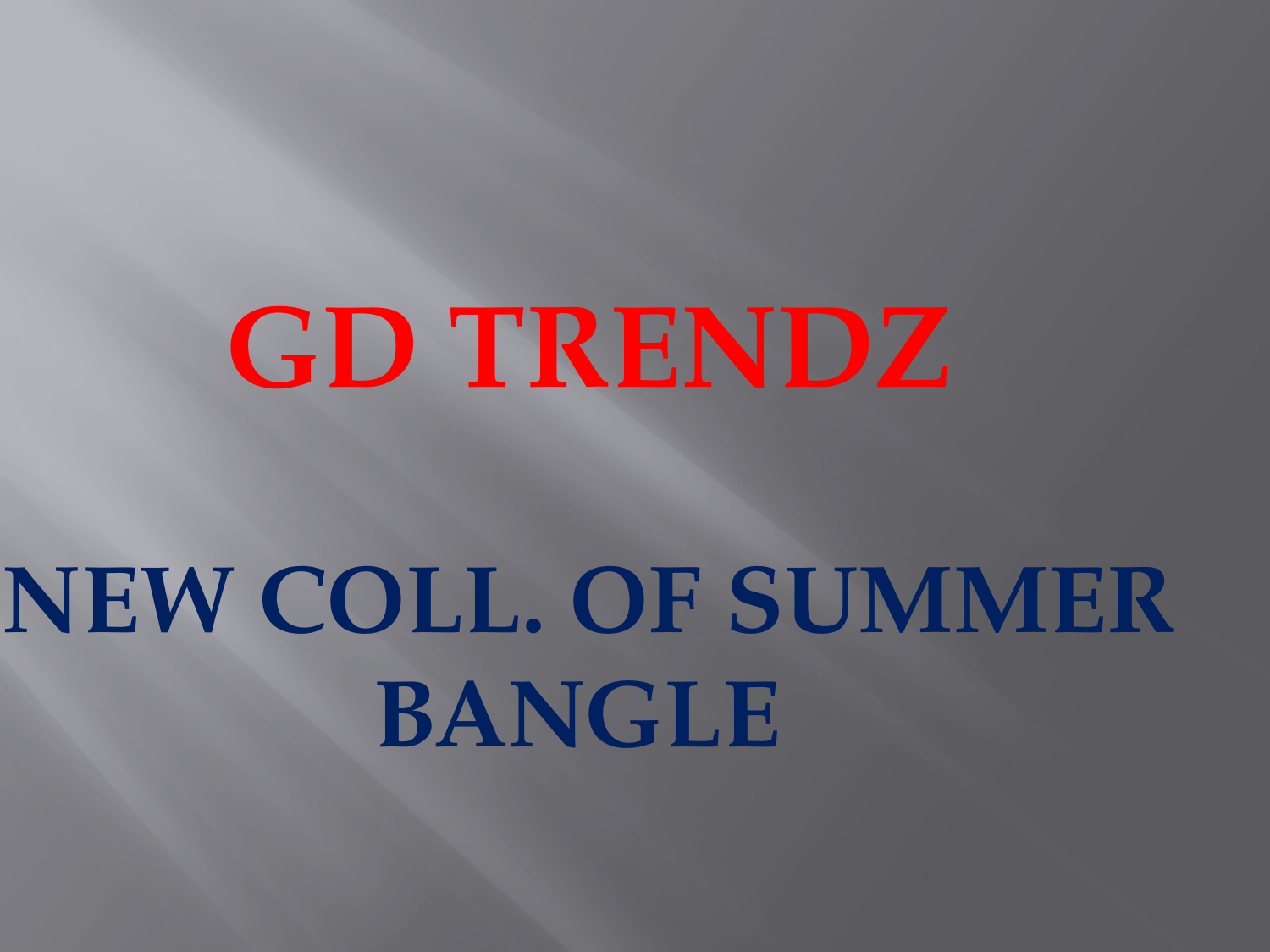

GD TRENDZ

NEW COLL. OF SUMMER
BANGLE